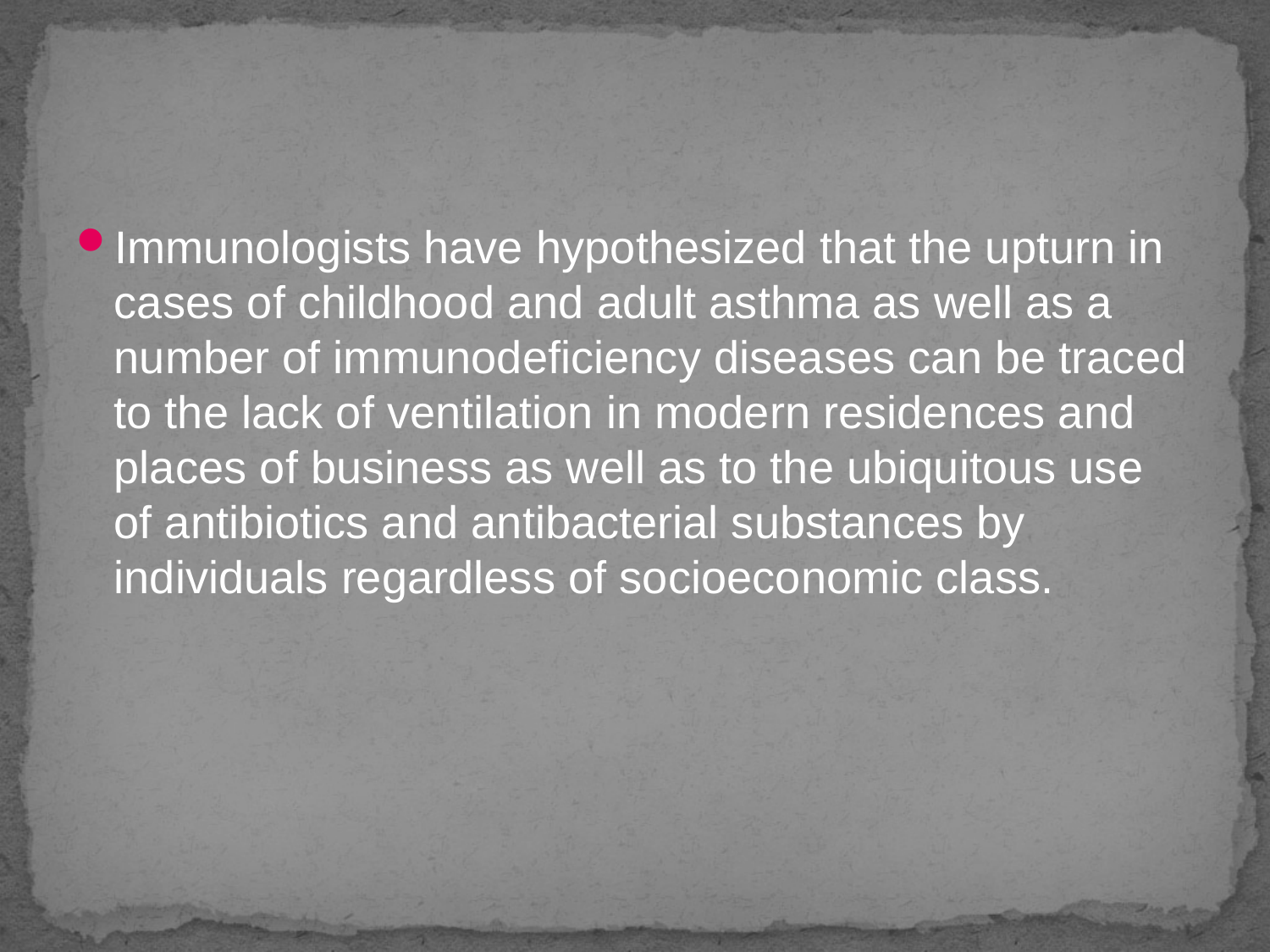

#
Immunologists have hypothesized that the upturn in cases of childhood and adult asthma as well as a number of immunodeficiency diseases can be traced to the lack of ventilation in modern residences and places of business as well as to the ubiquitous use of antibiotics and antibacterial substances by individuals regardless of socioeconomic class.